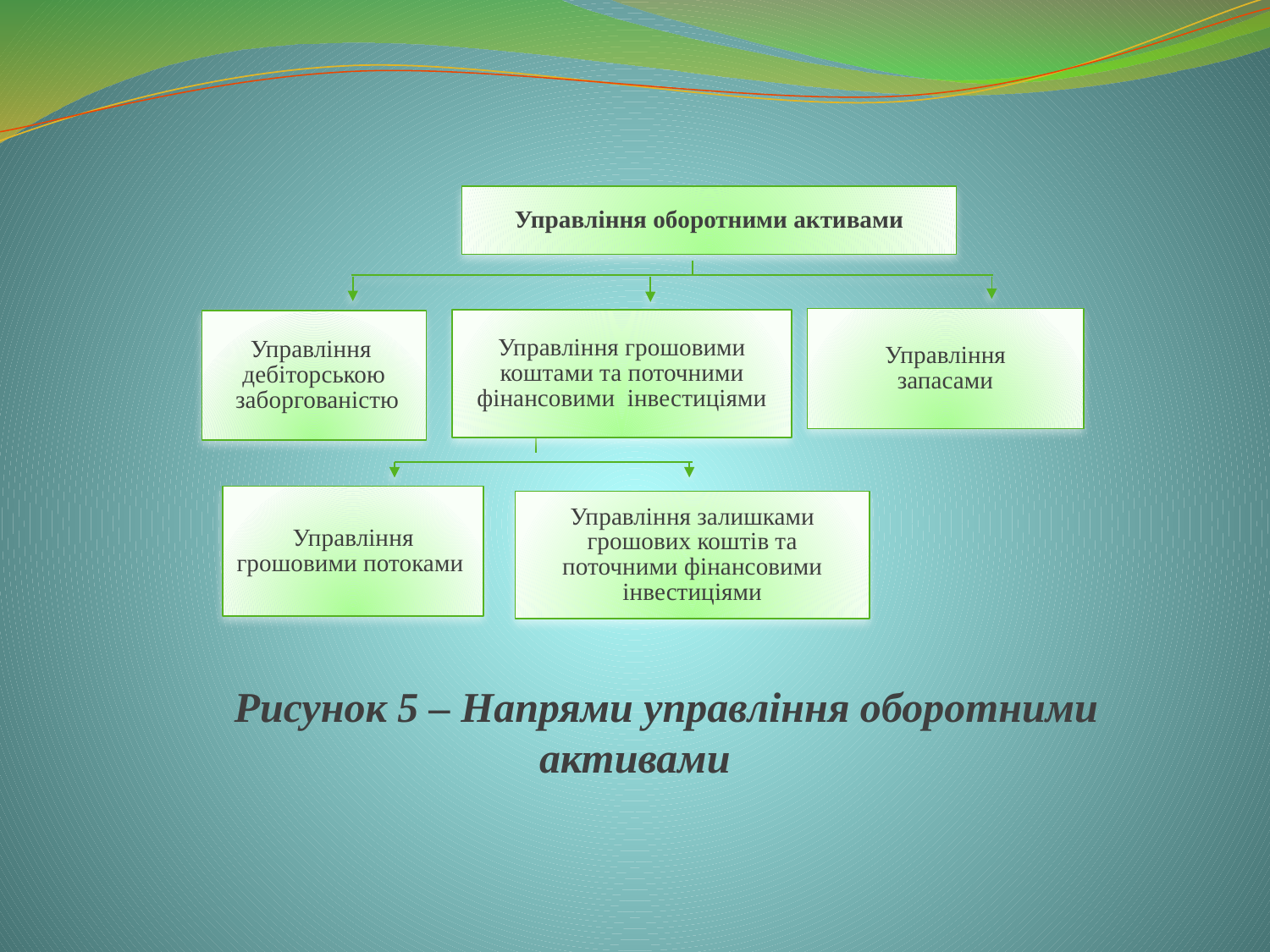

Управління оборотними активами
Управління
запасами
Управління грошовими коштами та поточними фінансовими  інвестиціями
Управління грошовими потоками
Управління залишками грошових коштів та поточними фінансовими інвестиціями
Управління
дебіторською
 заборгованістю

Рисунок 5 – Напрями управління оборотними активами